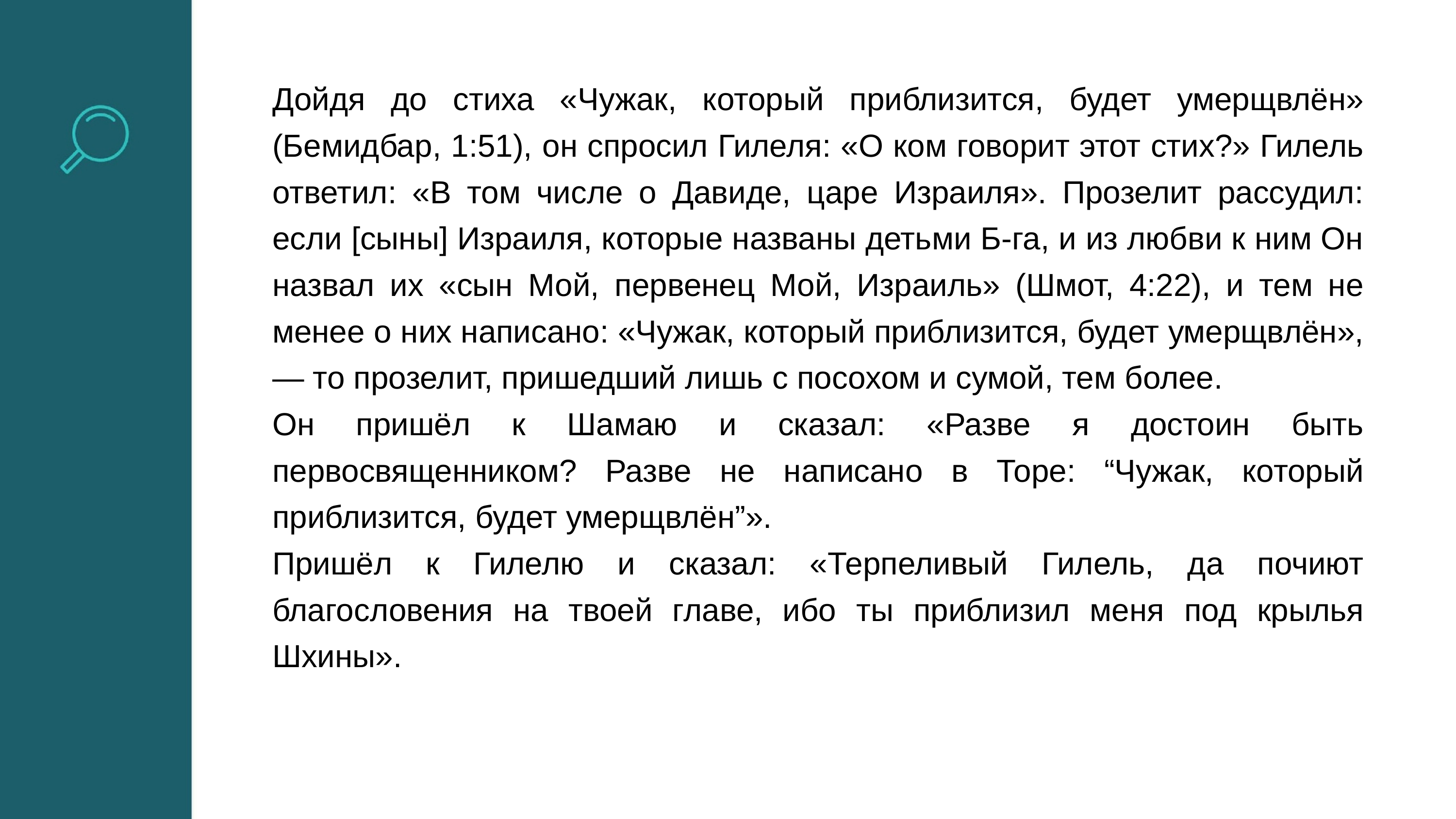

Дойдя до стиха «Чужак, который приблизится, будет умерщвлён» (Бемидбар, 1:51), он спросил Гилеля: «О ком говорит этот стих?» Гилель ответил: «В том числе о Давиде, царе Израиля». Прозелит рассудил: если [сыны] Израиля, которые названы детьми Б-га, и из любви к ним Он назвал их «сын Мой, первенец Мой, Израиль» (Шмот, 4:22), и тем не менее о них написано: «Чужак, который приблизится, будет умерщвлён», — то прозелит, пришедший лишь с посохом и сумой, тем более.
Он пришёл к Шамаю и сказал: «Разве я достоин быть первосвященником? Разве не написано в Торе: “Чужак, который приблизится, будет умерщвлён”».
Пришёл к Гилелю и сказал: «Терпеливый Гилель, да почиют благословения на твоей главе, ибо ты приблизил меня под крылья Шхины».